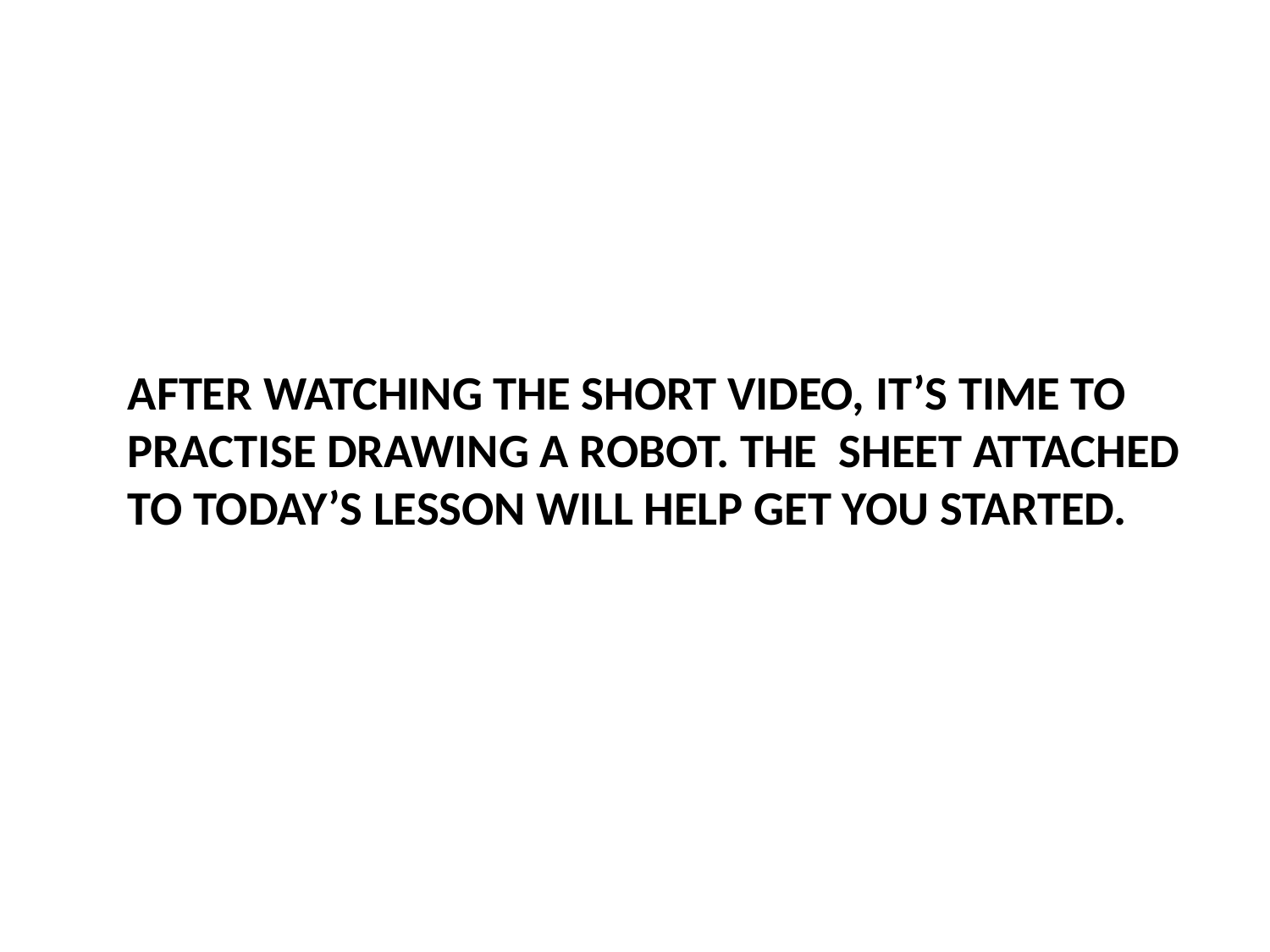

# After watching the short video, it’s time to practise drawing a robot. The  sheet attached to today’s lesson will help get you started.